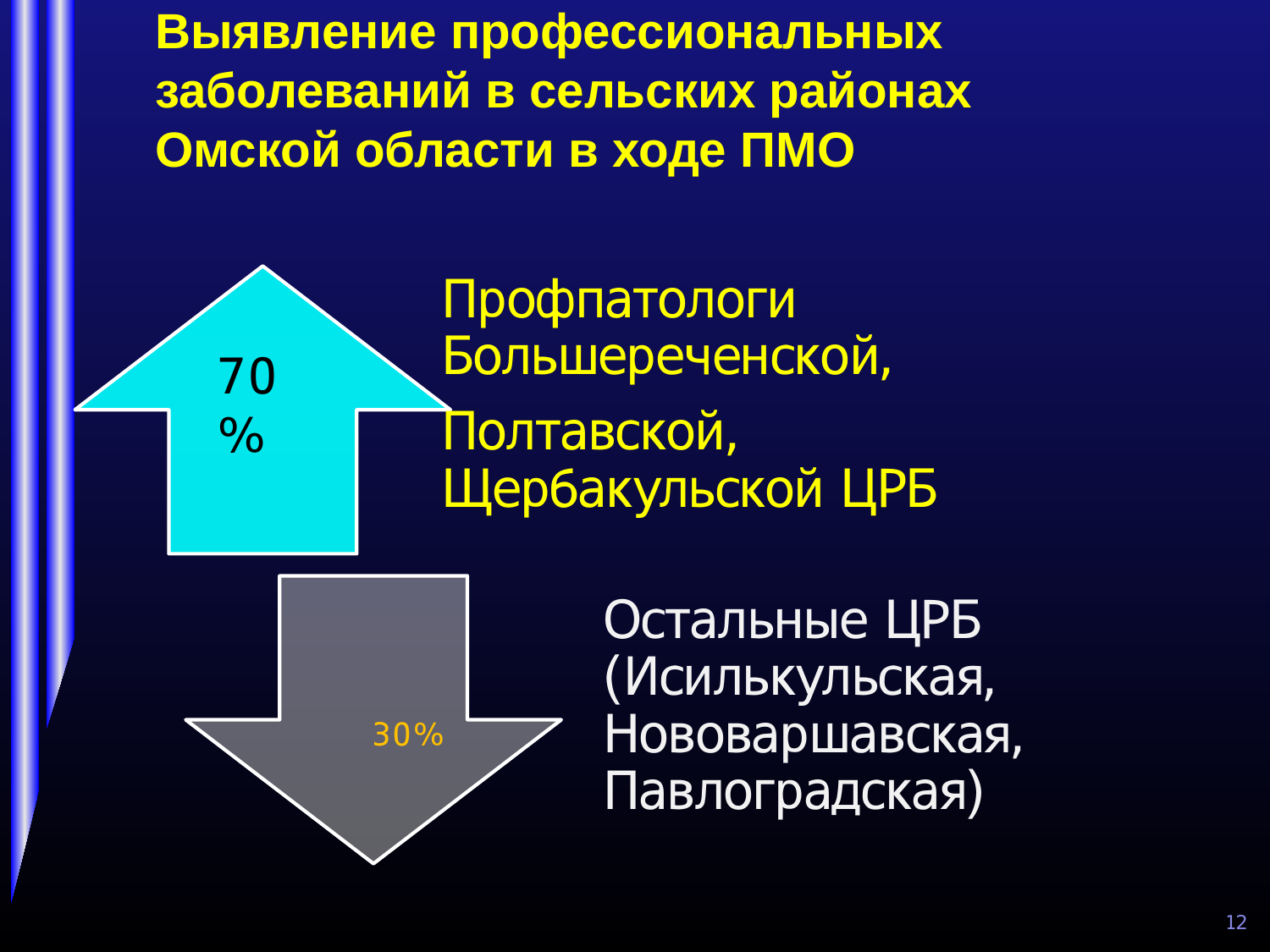

# Выявление профессиональных заболеваний в сельских районах Омской области в ходе ПМО
Профпатологи Большереченской,
Полтавской, Щербакульской ЦРБ
Остальные ЦРБ (Исилькульская, Нововаршавская, Павлоградская)
70%
30%
12